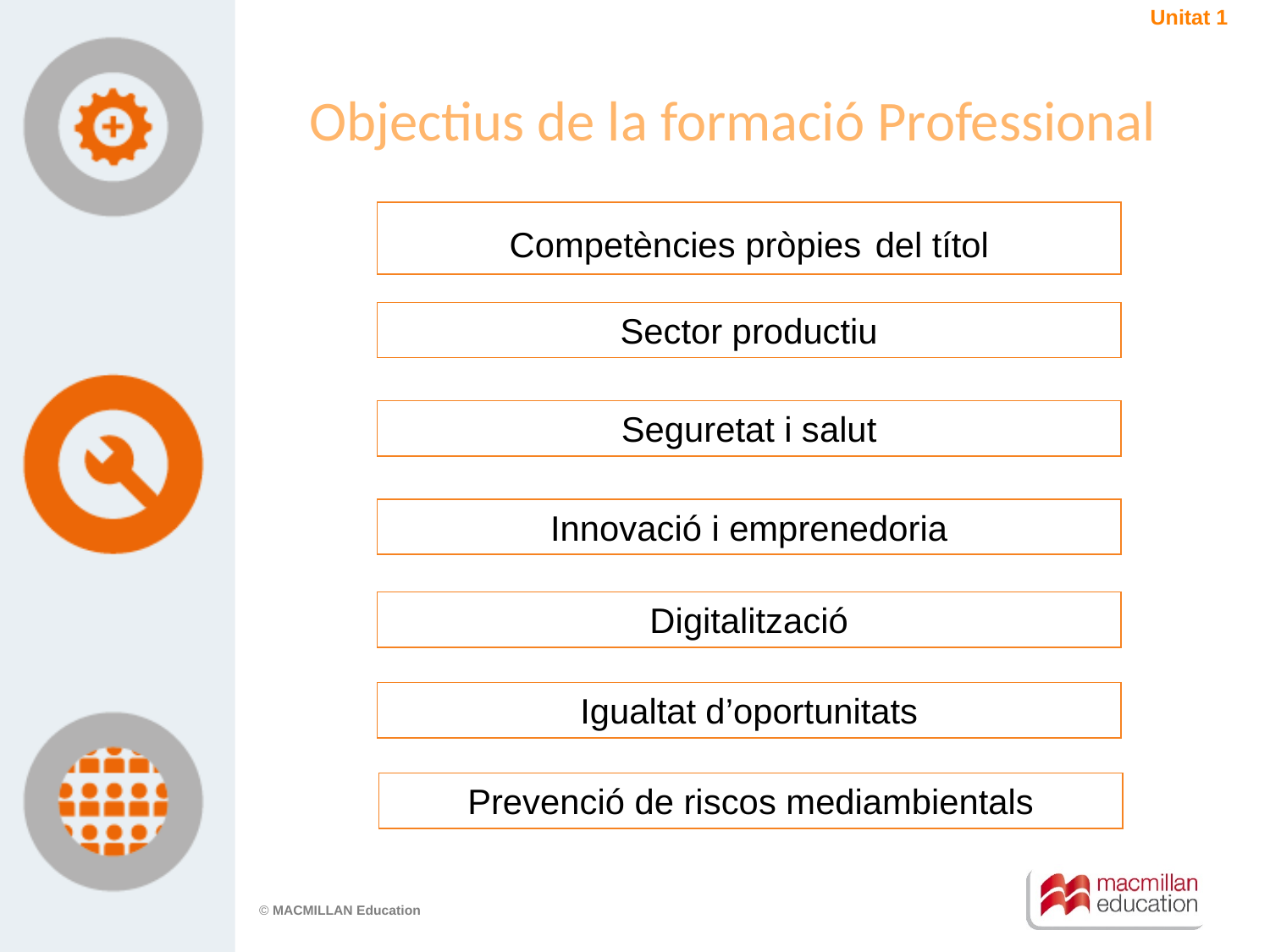

Unitat 1
Objectius de la formació Professional
Competències pròpies del títol
Sector productiu
Seguretat i salut
Innovació i emprenedoria
Digitalització
Igualtat d’oportunitats
Prevenció de riscos mediambientals